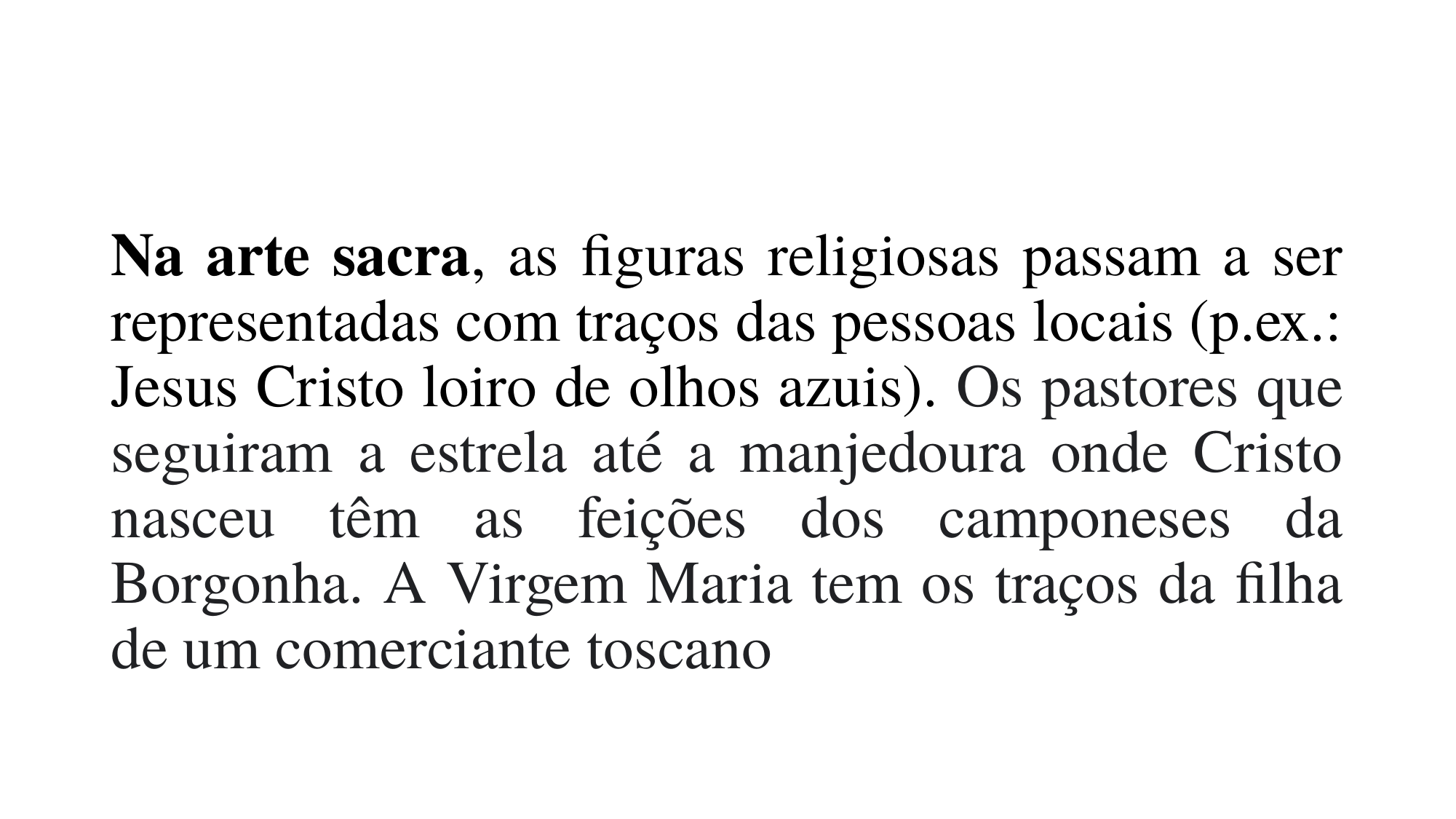

#
Na arte sacra, as figuras religiosas passam a ser representadas com traços das pessoas locais (p.ex.: Jesus Cristo loiro de olhos azuis). Os pastores que seguiram a estrela até a manjedoura onde Cristo nasceu têm as feições dos camponeses da Borgonha. A Virgem Maria tem os traços da filha de um comerciante toscano